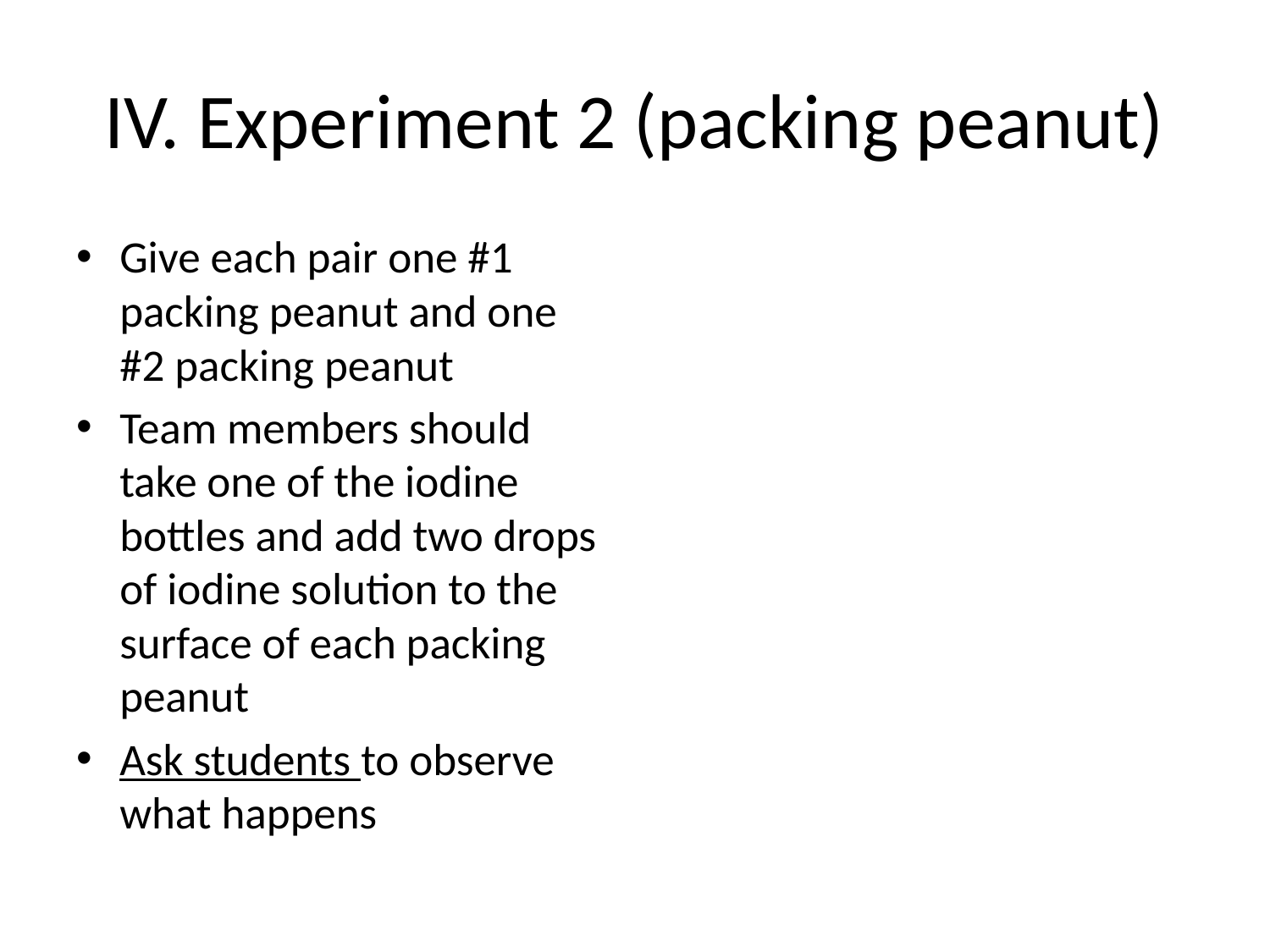

# IV. Experiment 2 (packing peanut)
Give each pair one #1 packing peanut and one #2 packing peanut
Team members should take one of the iodine bottles and add two drops of iodine solution to the surface of each packing peanut
Ask students to observe what happens